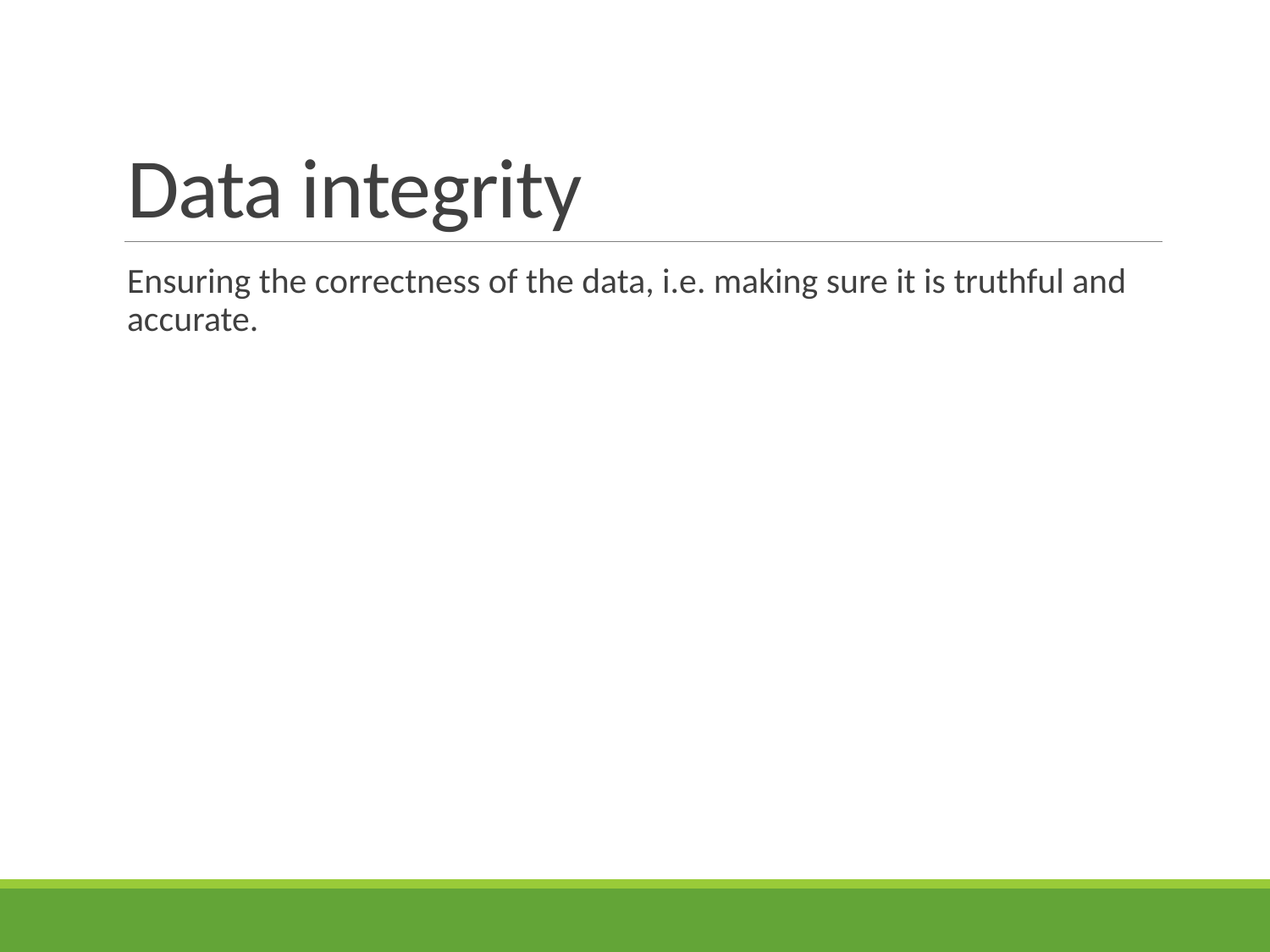

# Data integrity
Ensuring the correctness of the data, i.e. making sure it is truthful and accurate.